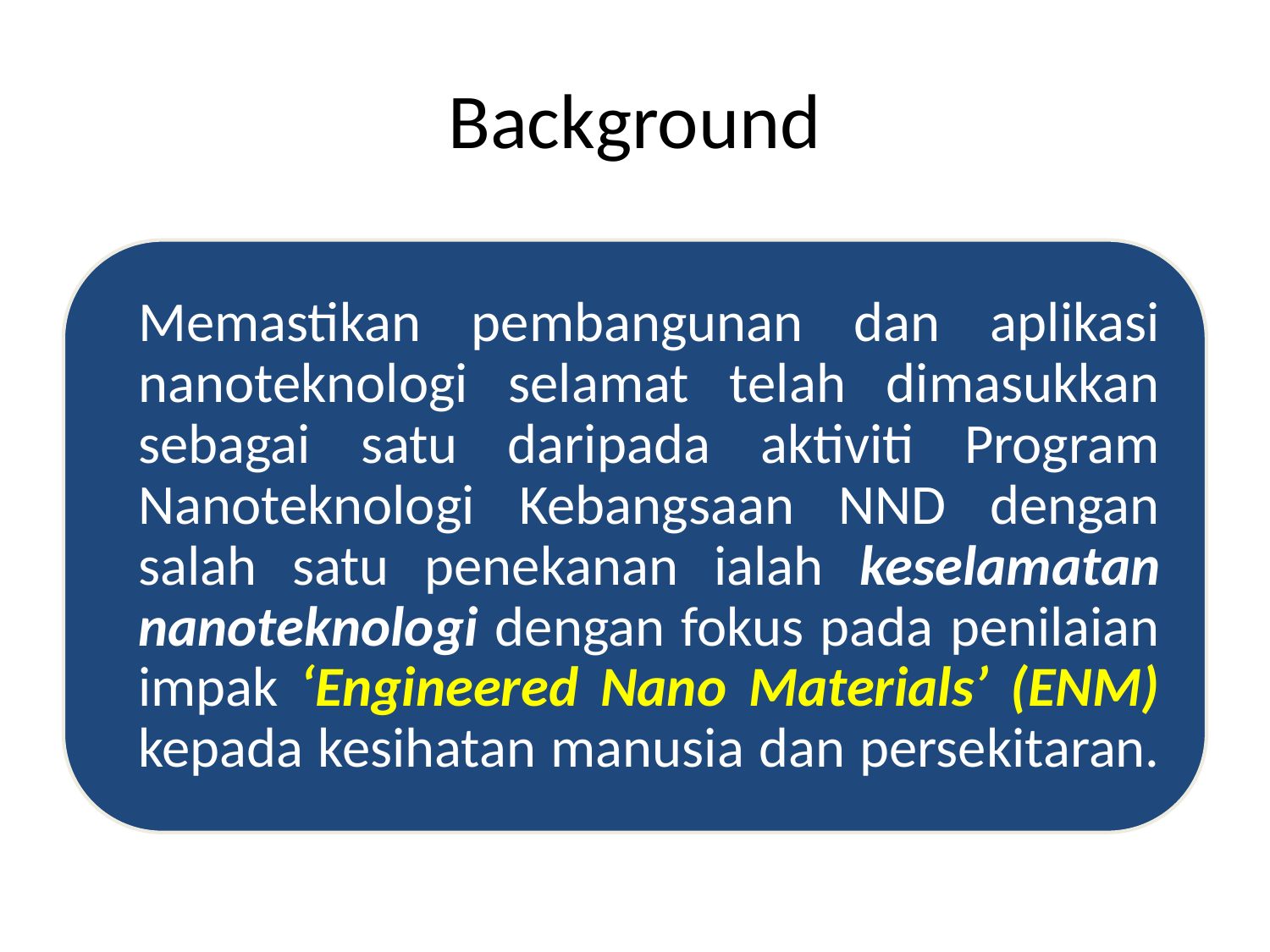

# Background
Memastikan pembangunan dan aplikasi nanoteknologi selamat telah dimasukkan sebagai satu daripada aktiviti Program Nanoteknologi Kebangsaan NND dengan salah satu penekanan ialah keselamatan nanoteknologi dengan fokus pada penilaian impak ‘Engineered Nano Materials’ (ENM) kepada kesihatan manusia dan persekitaran.